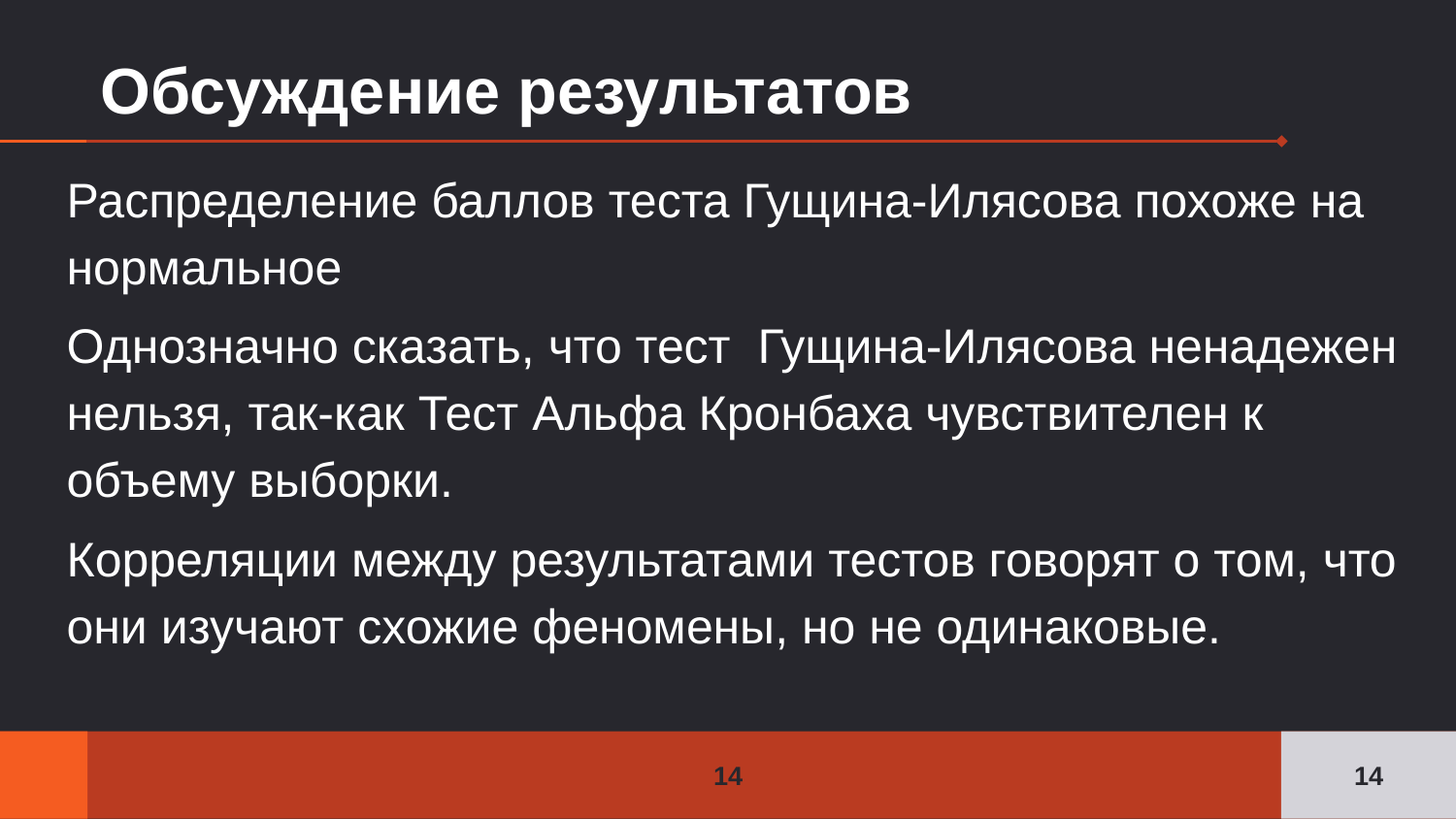

# Обсуждение результатов
Распределение баллов теста Гущина-Илясова похоже на нормальное
Однозначно сказать, что тест  Гущина-Илясова ненадежен нельзя, так-как Тест Альфа Кронбаха чувствителен к объему выборки.
Корреляции между результатами тестов говорят о том, что они изучают схожие феномены, но не одинаковые.
14
14